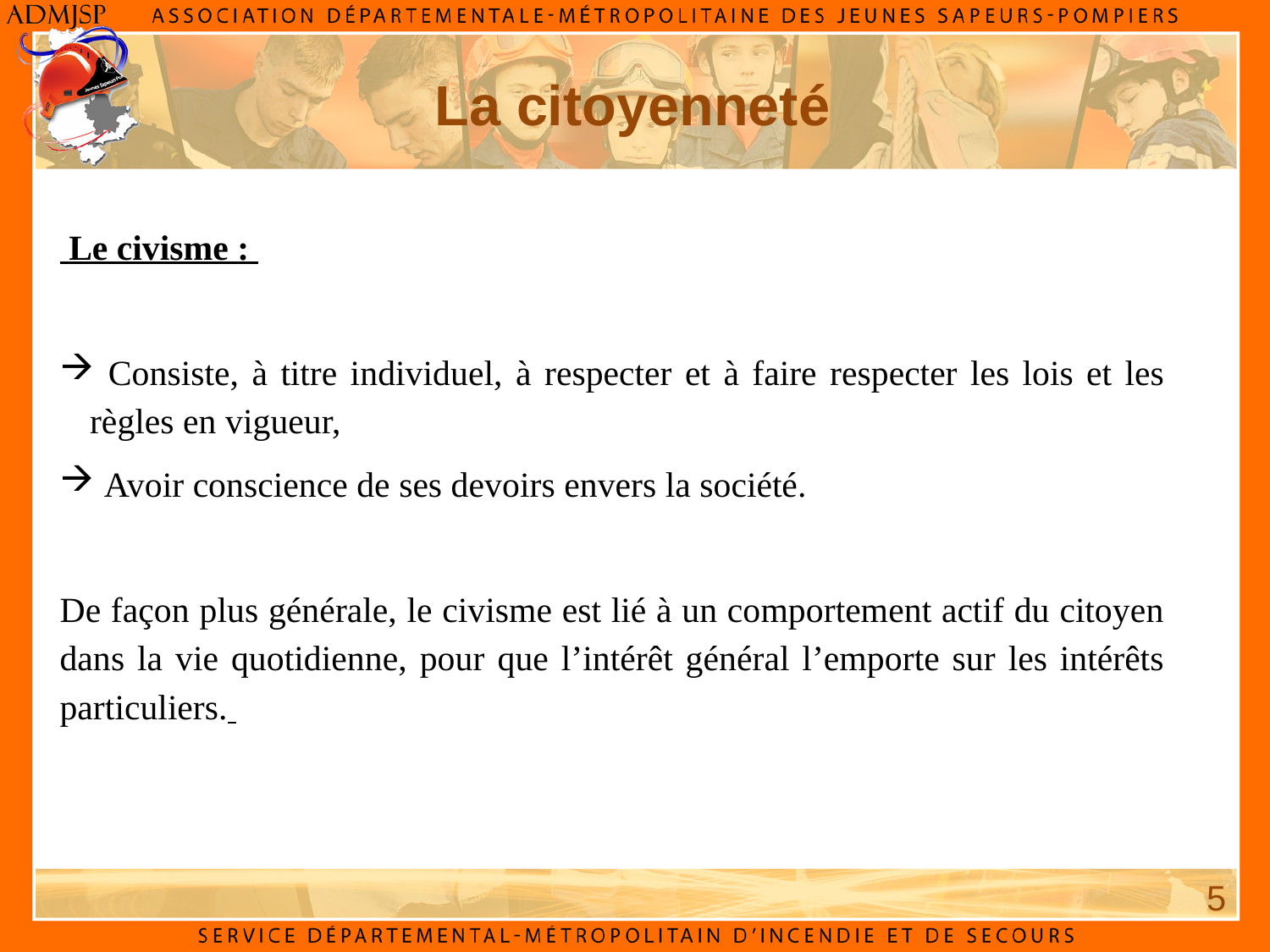

La citoyenneté
 Le civisme :

 Consiste, à titre individuel, à respecter et à faire respecter les lois et les règles en vigueur,
 Avoir conscience de ses devoirs envers la société.

De façon plus générale, le civisme est lié à un comportement actif du citoyen dans la vie quotidienne, pour que l’intérêt général l’emporte sur les intérêts particuliers.
5